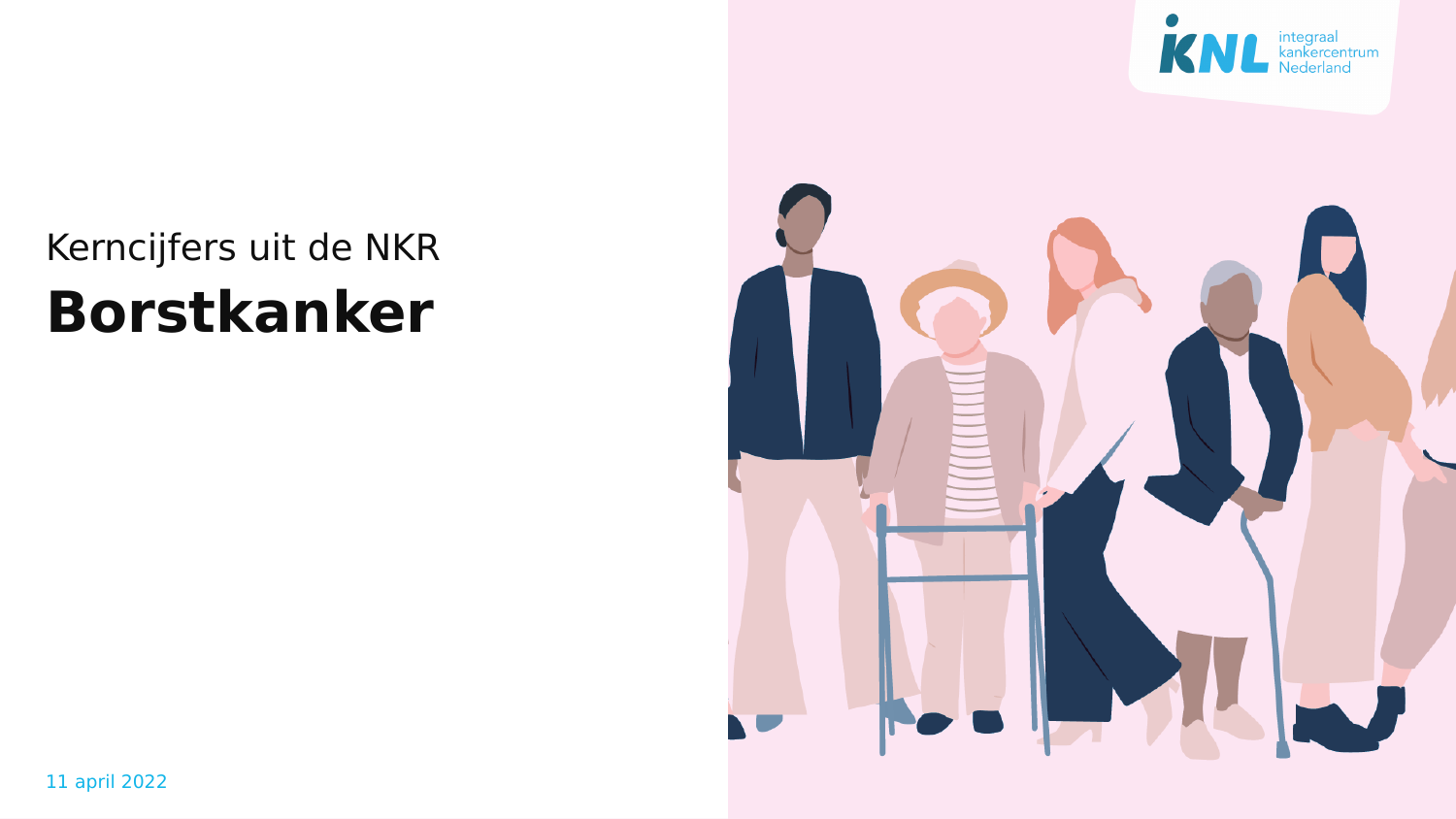

Kerncijfers uit de NKR
# Borstkanker
11 april 2022